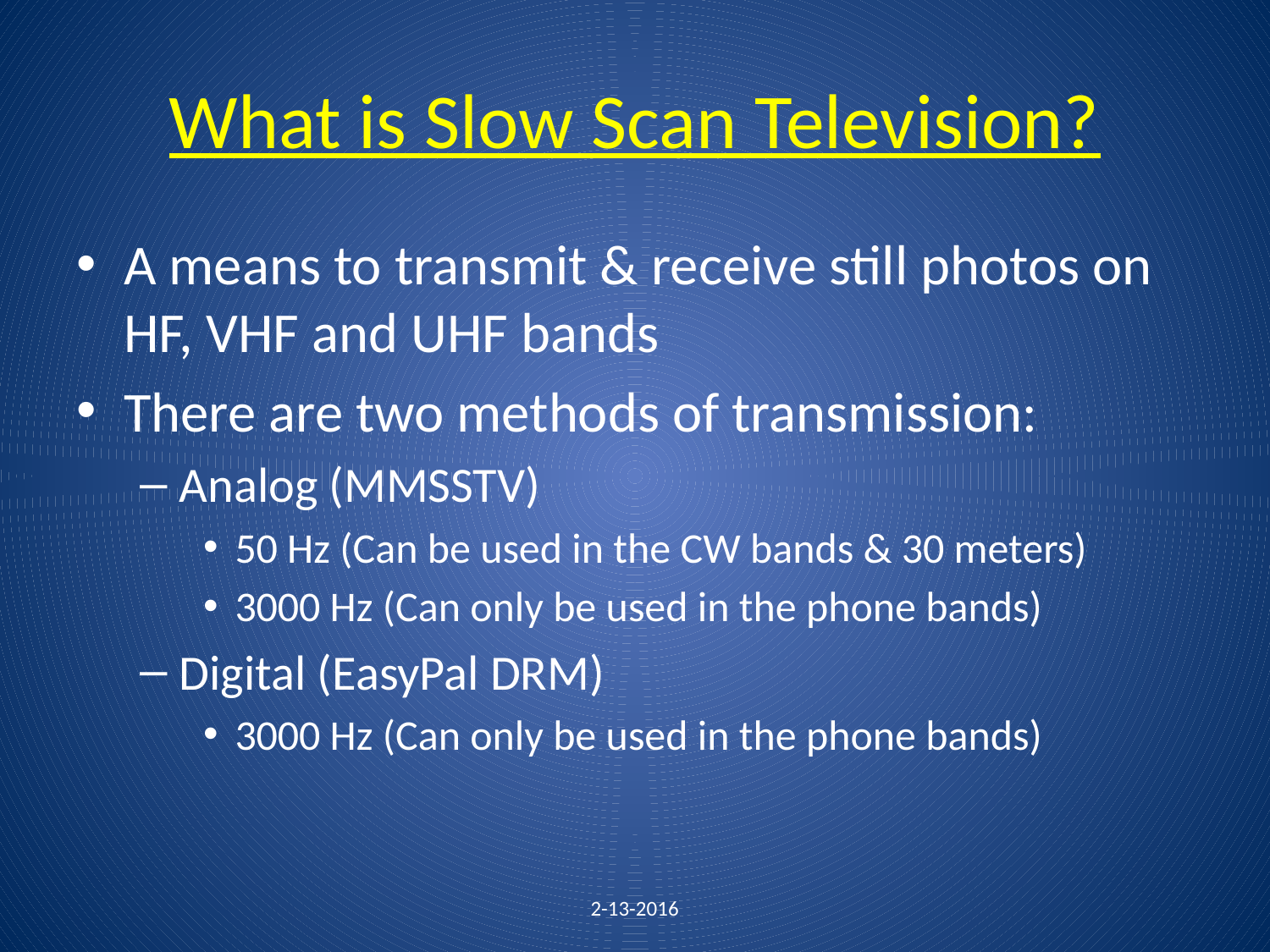

# What is Slow Scan Television?
A means to transmit & receive still photos on HF, VHF and UHF bands
There are two methods of transmission:
Analog (MMSSTV)
50 Hz (Can be used in the CW bands & 30 meters)
3000 Hz (Can only be used in the phone bands)
Digital (EasyPal DRM)
3000 Hz (Can only be used in the phone bands)
2-13-2016